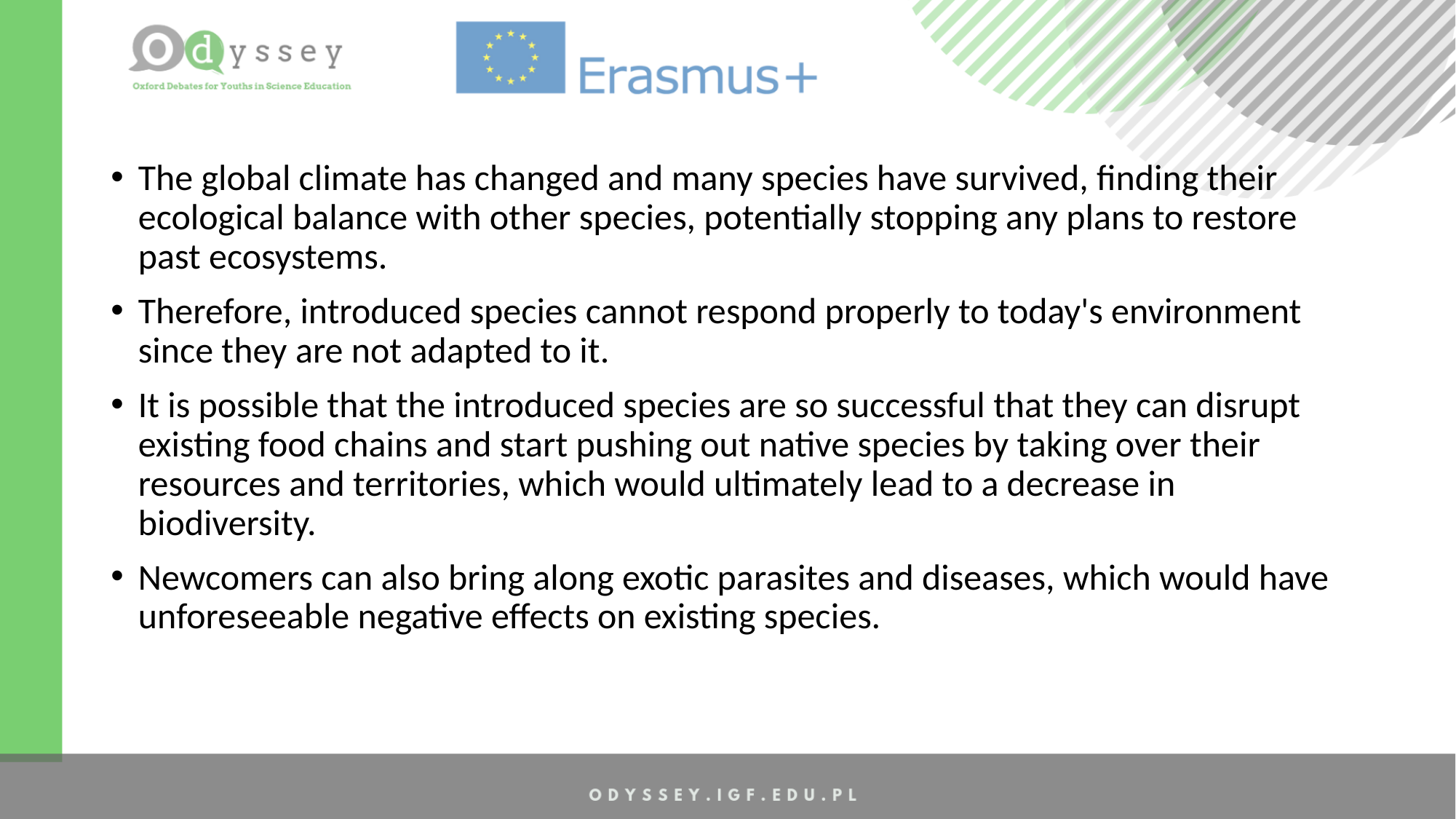

The global climate has changed and many species have survived, finding their ecological balance with other species, potentially stopping any plans to restore past ecosystems.
Therefore, introduced species cannot respond properly to today's environment since they are not adapted to it.
It is possible that the introduced species are so successful that they can disrupt existing food chains and start pushing out native species by taking over their resources and territories, which would ultimately lead to a decrease in biodiversity.
Newcomers can also bring along exotic parasites and diseases, which would have unforeseeable negative effects on existing species.